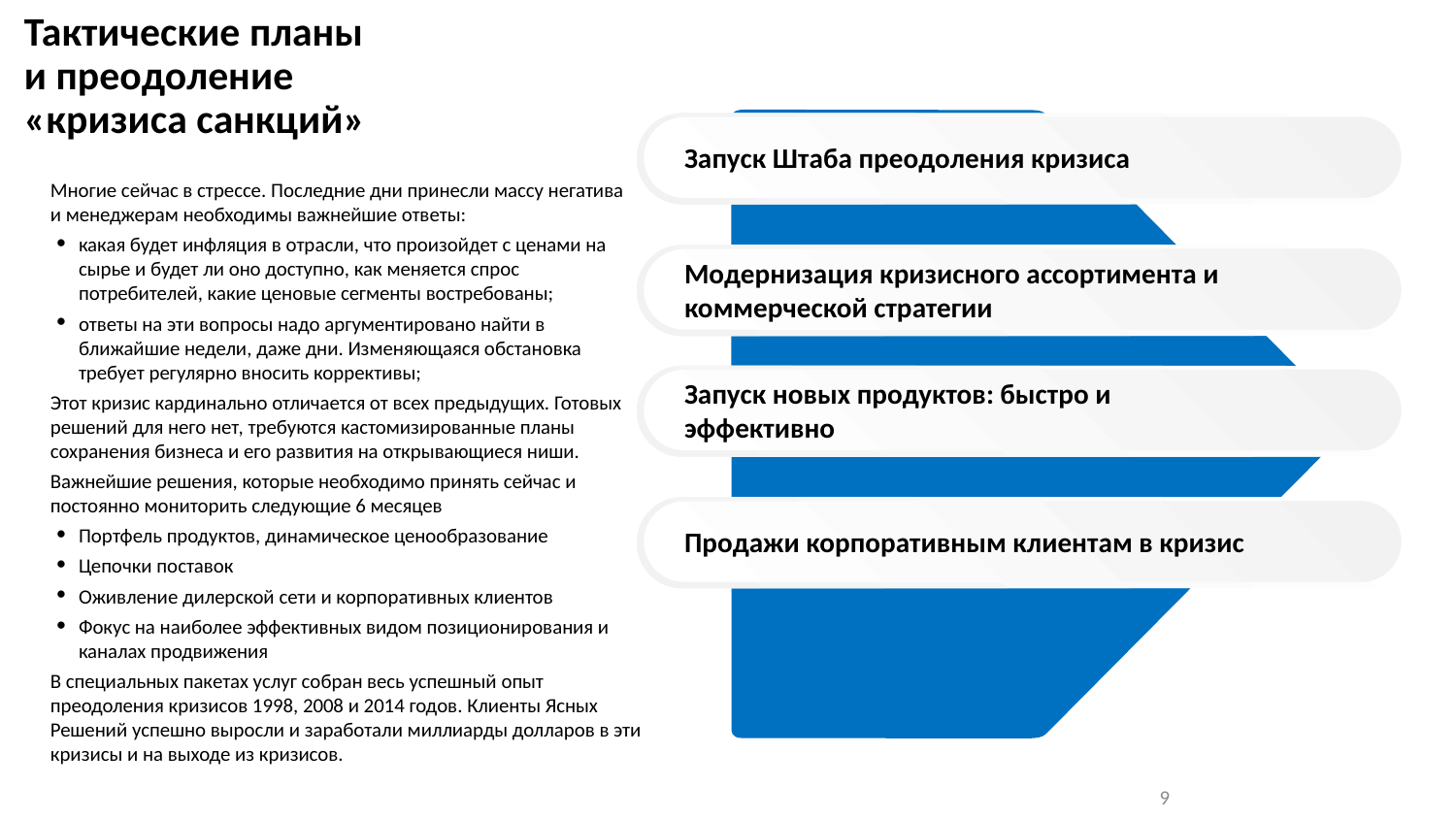

Тактические планы
и преодоление
«кризиса санкций»

Запуск Штаба преодоления кризиса
Многие сейчас в стрессе. Последние дни принесли массу негатива
и менеджерам необходимы важнейшие ответы:
какая будет инфляция в отрасли, что произойдет с ценами на сырье и будет ли оно доступно, как меняется спрос потребителей, какие ценовые сегменты востребованы;
ответы на эти вопросы надо аргументировано найти в ближайшие недели, даже дни. Изменяющаяся обстановка требует регулярно вносить коррективы;
Этот кризис кардинально отличается от всех предыдущих. Готовых решений для него нет, требуются кастомизированные планы сохранения бизнеса и его развития на открывающиеся ниши.
Важнейшие решения, которые необходимо принять сейчас и постоянно мониторить следующие 6 месяцев
Портфель продуктов, динамическое ценообразование
Цепочки поставок
Оживление дилерской сети и корпоративных клиентов
Фокус на наиболее эффективных видом позиционирования и каналах продвижения
В специальных пакетах услуг собран весь успешный опыт преодоления кризисов 1998, 2008 и 2014 годов. Клиенты Ясных Решений успешно выросли и заработали миллиарды долларов в эти кризисы и на выходе из кризисов.

Модернизация кризисного ассортимента и
коммерческой стратегии

Запуск новых продуктов: быстро и
эффективно

Продажи корпоративным клиентам в кризис
9